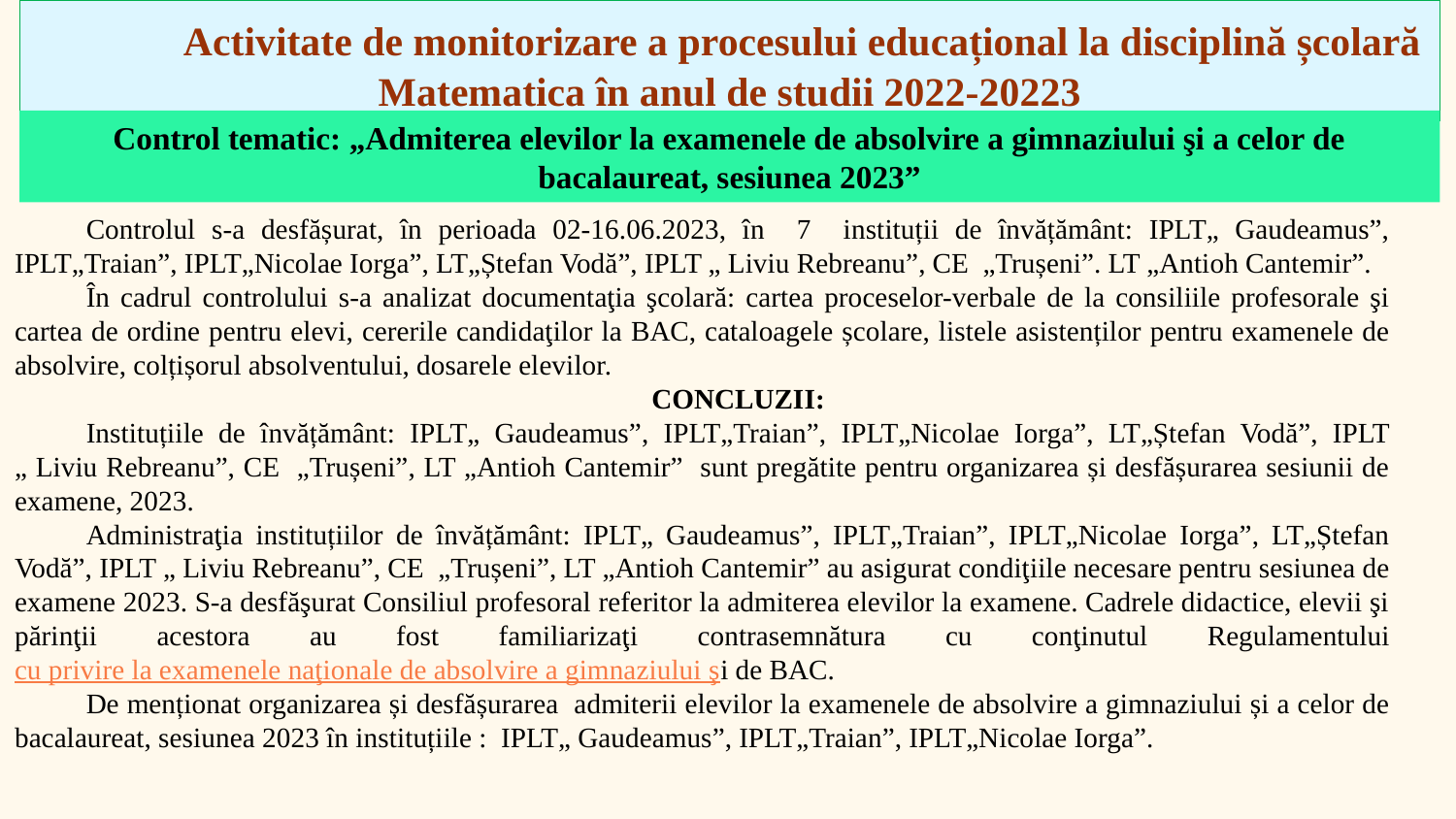

Activitate de monitorizare a procesului educațional la disciplină școlară Matematica în anul de studii 2022-20223
Control tematic: „Admiterea elevilor la examenele de absolvire a gimnaziului şi a celor de bacalaureat, sesiunea 2023”
Controlul s-a desfășurat, în perioada 02-16.06.2023, în  7  instituții de învățământ: IPLT„ Gaudeamus”, IPLT„Traian”, IPLT„Nicolae Iorga”, LT„Ștefan Vodă”, IPLT „ Liviu Rebreanu”, CE  „Trușeni”. LT „Antioh Cantemir”.
În cadrul controlului s-a analizat documentaţia şcolară: cartea proceselor-verbale de la consiliile profesorale şi cartea de ordine pentru elevi, cererile candidaţilor la BAC, cataloagele școlare, listele asistenților pentru examenele de absolvire, colțișorul absolventului, dosarele elevilor.
CONCLUZII:
Instituțiile de învățământ: IPLT„ Gaudeamus”, IPLT„Traian”, IPLT„Nicolae Iorga”, LT„Ștefan Vodă”, IPLT „ Liviu Rebreanu”, CE  „Trușeni”, LT „Antioh Cantemir”  sunt pregătite pentru organizarea și desfășurarea sesiunii de examene, 2023.
Administraţia instituțiilor de învățământ: IPLT„ Gaudeamus”, IPLT„Traian”, IPLT„Nicolae Iorga”, LT„Ștefan Vodă”, IPLT „ Liviu Rebreanu”, CE  „Trușeni”, LT „Antioh Cantemir” au asigurat condiţiile necesare pentru sesiunea de examene 2023. S-a desfăşurat Consiliul profesoral referitor la admiterea elevilor la examene. Cadrele didactice, elevii şi părinţii acestora au fost familiarizaţi contrasemnătura cu conţinutul Regulamentului cu privire la examenele naţionale de absolvire a gimnaziului şi de BAC.
De menționat organizarea și desfășurarea  admiterii elevilor la examenele de absolvire a gimnaziului și a celor de bacalaureat, sesiunea 2023 în instituțiile :  IPLT„ Gaudeamus”, IPLT„Traian”, IPLT„Nicolae Iorga”.